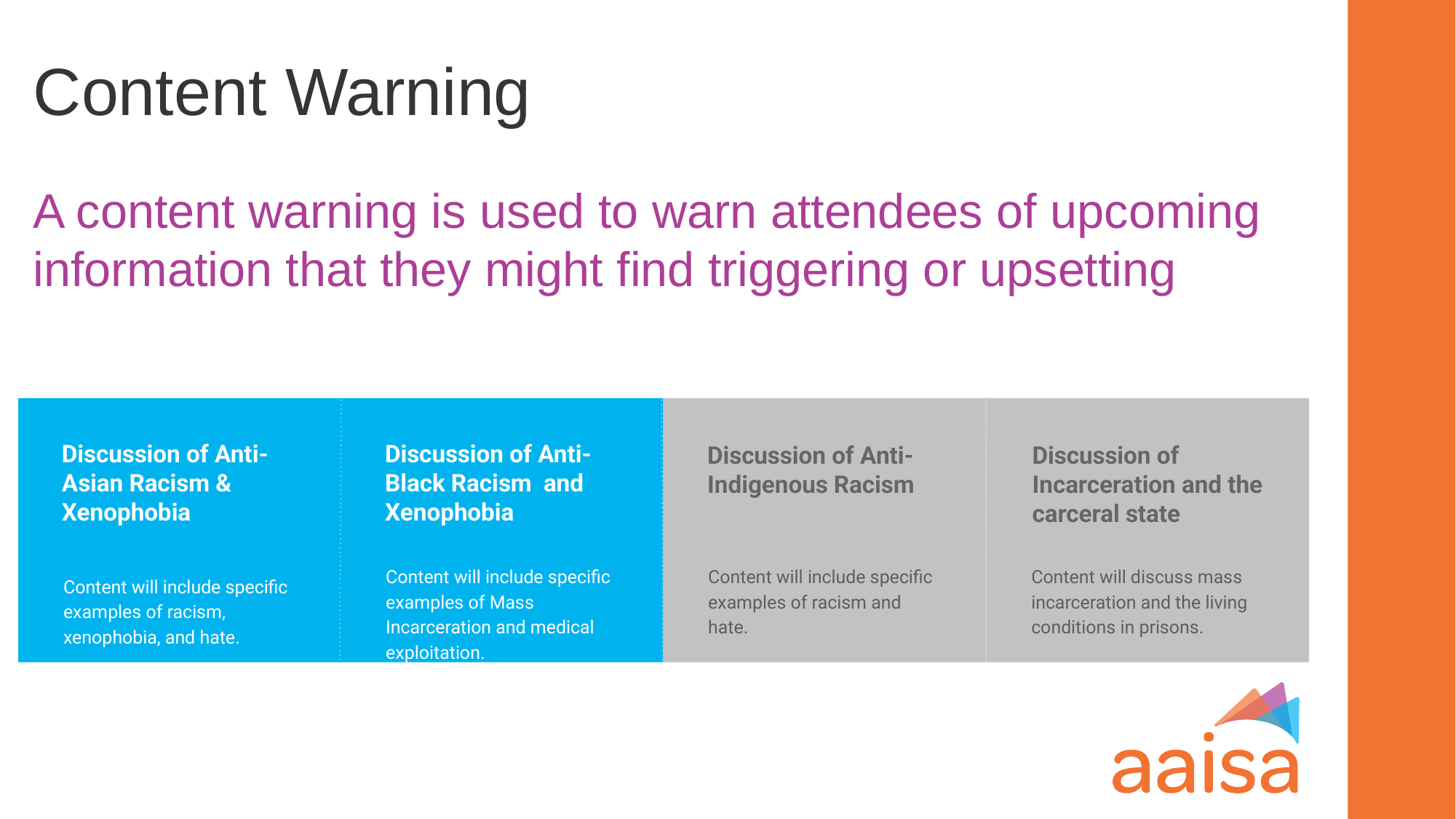

# Content Warning
A content warning is used to warn attendees of upcoming information that they might find triggering or upsetting

Discussion of Anti-Asian Racism & Xenophobia
Discussion of Anti-Black Racism  and Xenophobia
Vestibulum congue tempus
Vestibulum congue tempus
Discussion of Anti-Indigenous Racism
Discussion of Incarceration and the carceral state
Content will include specific examples of Mass Incarceration and medical exploitation.
Content will include specific examples of racism and hate.
Content will discuss mass incarceration and the living conditions in prisons.
Content will include specific examples of racism, xenophobia, and hate.